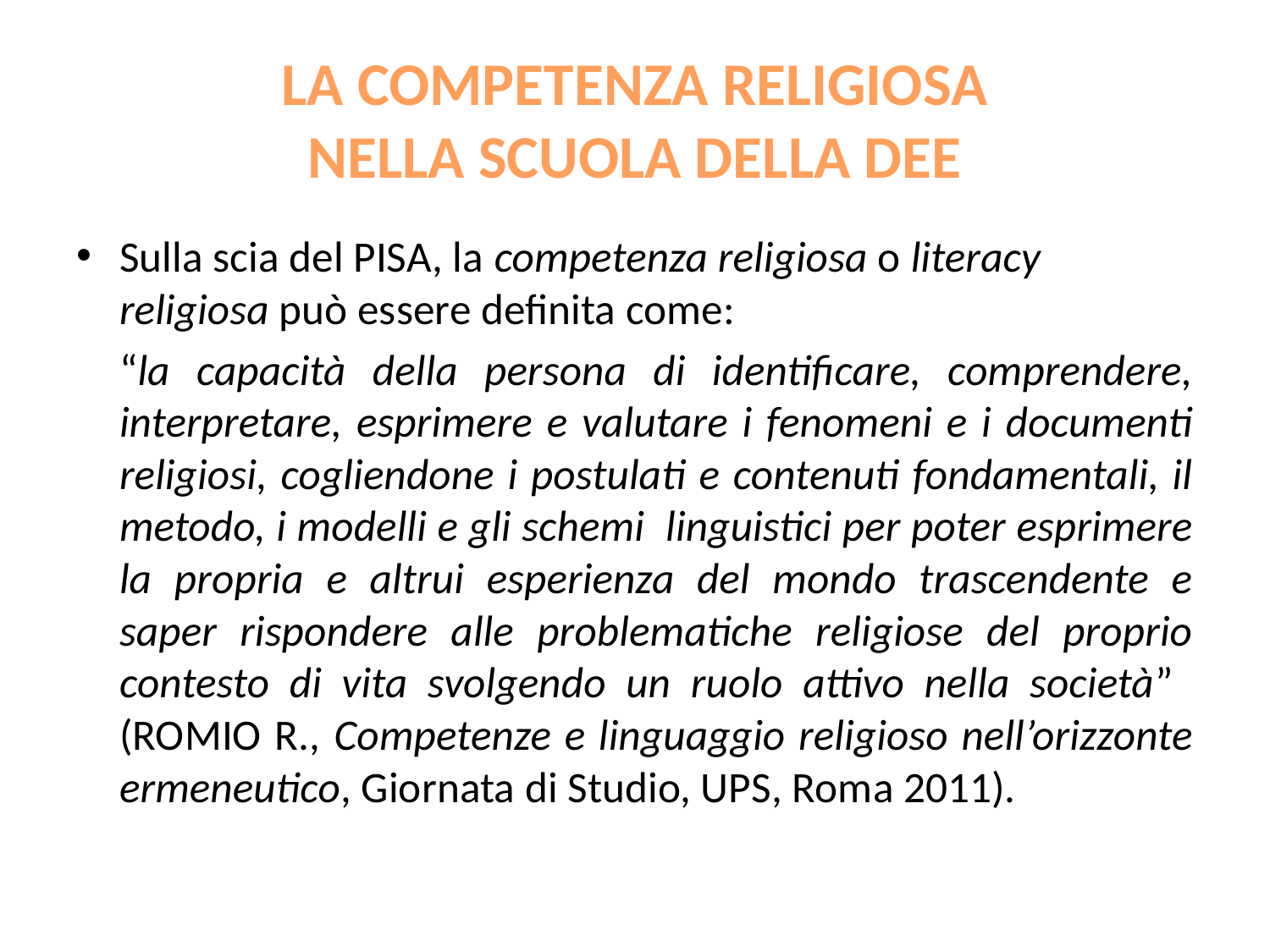

# LA COMPETENZA RELIGIOSA NELLA SCUOLA DELLA DEE
Sulla scia del PISA, la competenza religiosa o literacy religiosa può essere definita come:
	“la capacità della persona di identificare, comprendere, interpretare, esprimere e valutare i fenomeni e i documenti religiosi, cogliendone i postulati e contenuti fondamentali, il metodo, i modelli e gli schemi  linguistici per poter esprimere la propria e altrui esperienza del mondo trascendente e saper rispondere alle problematiche religiose del proprio contesto di vita svolgendo un ruolo attivo nella società”
(ROMIO R., Competenze e linguaggio religioso nell’orizzonte ermeneutico, Giornata di Studio, UPS, Roma 2011).